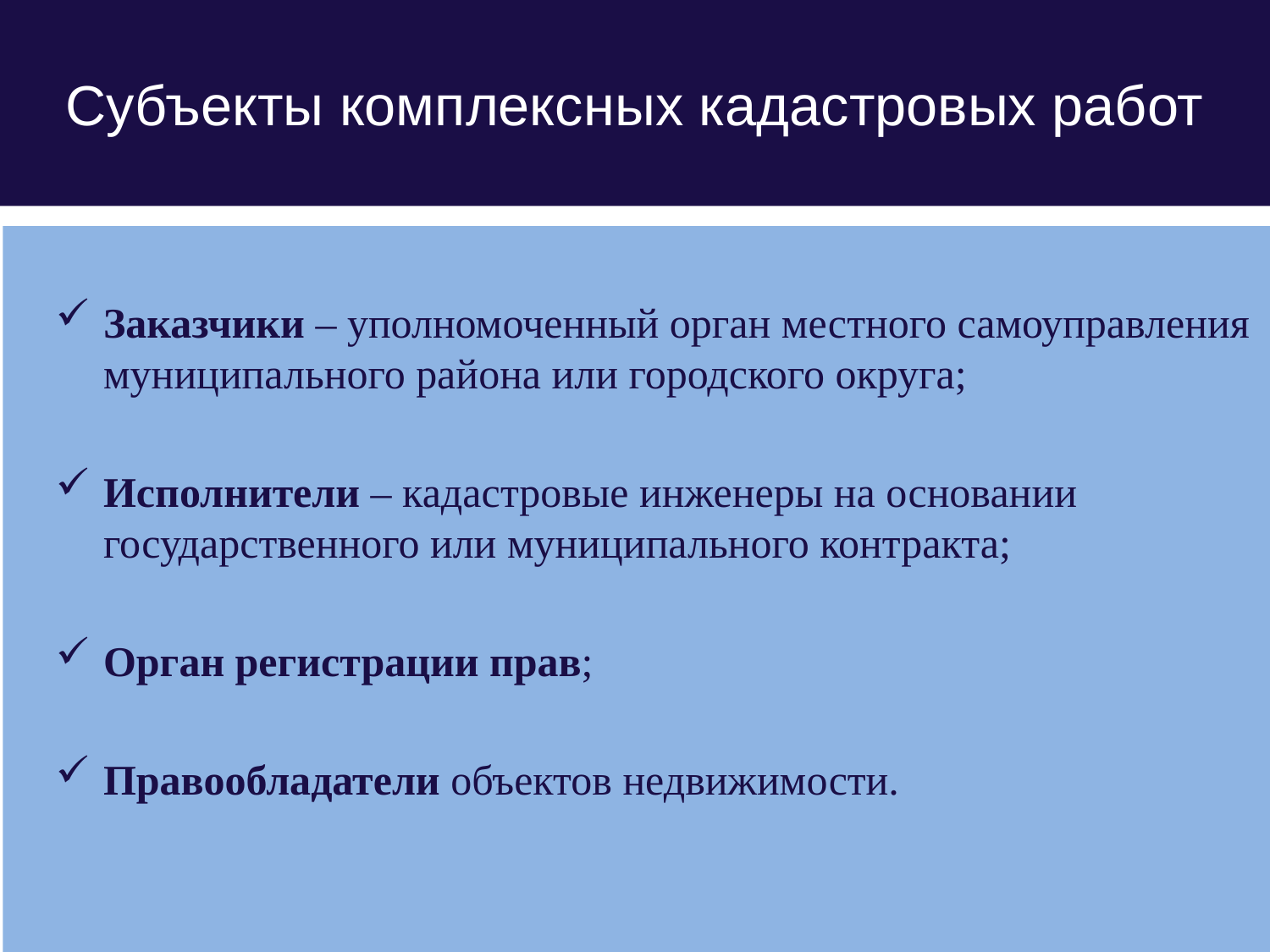

# Субъекты комплексных кадастровых работ

Заказчики – уполномоченный орган местного самоуправления муниципального района или городского округа;

Исполнители – кадастровые инженеры на основании государственного или муниципального контракта;

Орган регистрации прав;

Правообладатели объектов недвижимости.